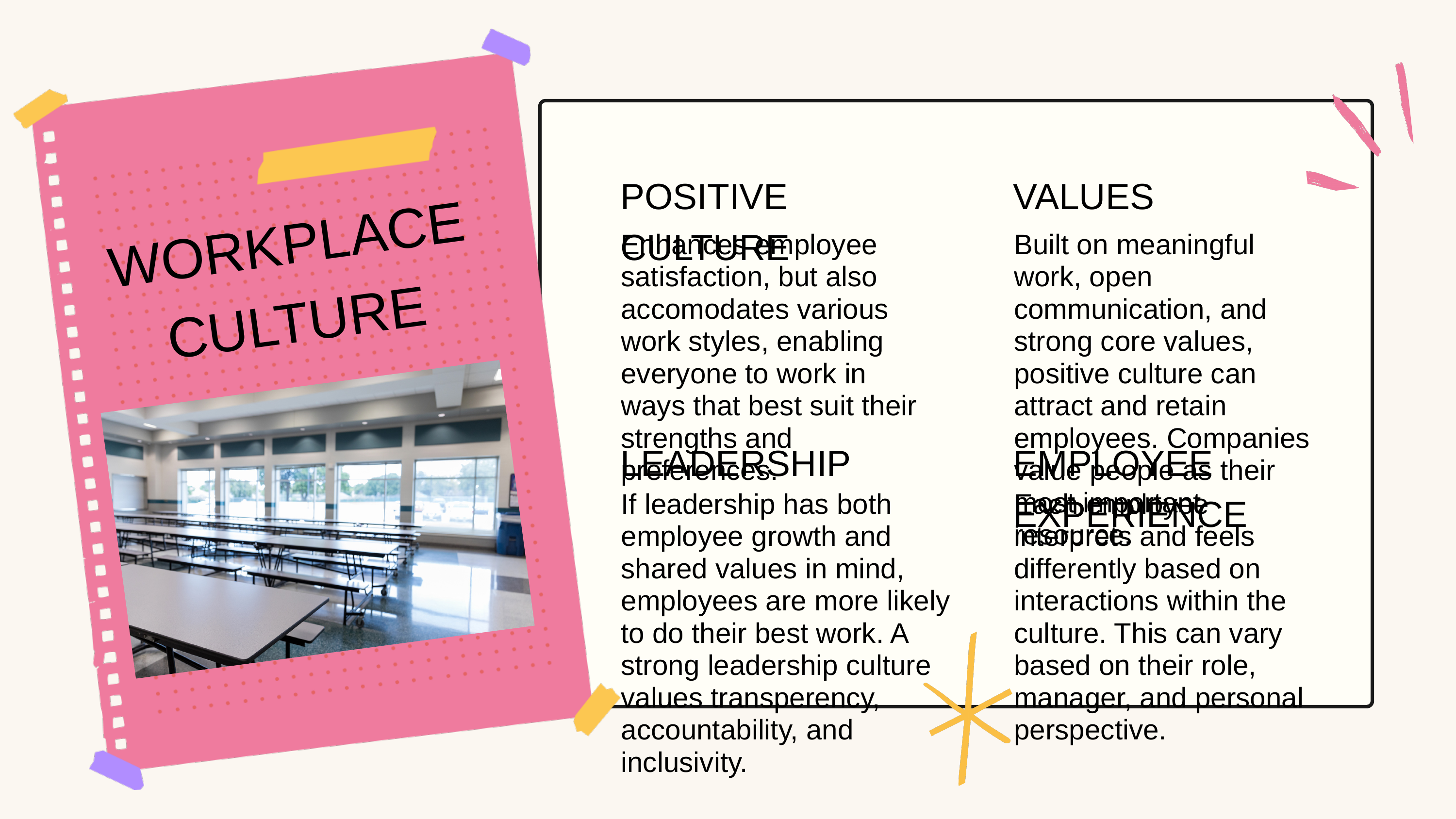

POSITIVE CULTURE
VALUES
WORKPLACE
CULTURE
Enhances employee satisfaction, but also accomodates various work styles, enabling everyone to work in ways that best suit their strengths and preferences.
Built on meaningful work, open communication, and strong core values, positive culture can attract and retain employees. Companies value people as their most important resource.

LEADERSHIP
EMPLOYEE EXPERIENCE
If leadership has both employee growth and shared values in mind, employees are more likely to do their best work. A strong leadership culture values transperency, accountability, and inclusivity.
Each employee interprets and feels differently based on interactions within the culture. This can vary based on their role, manager, and personal perspective.